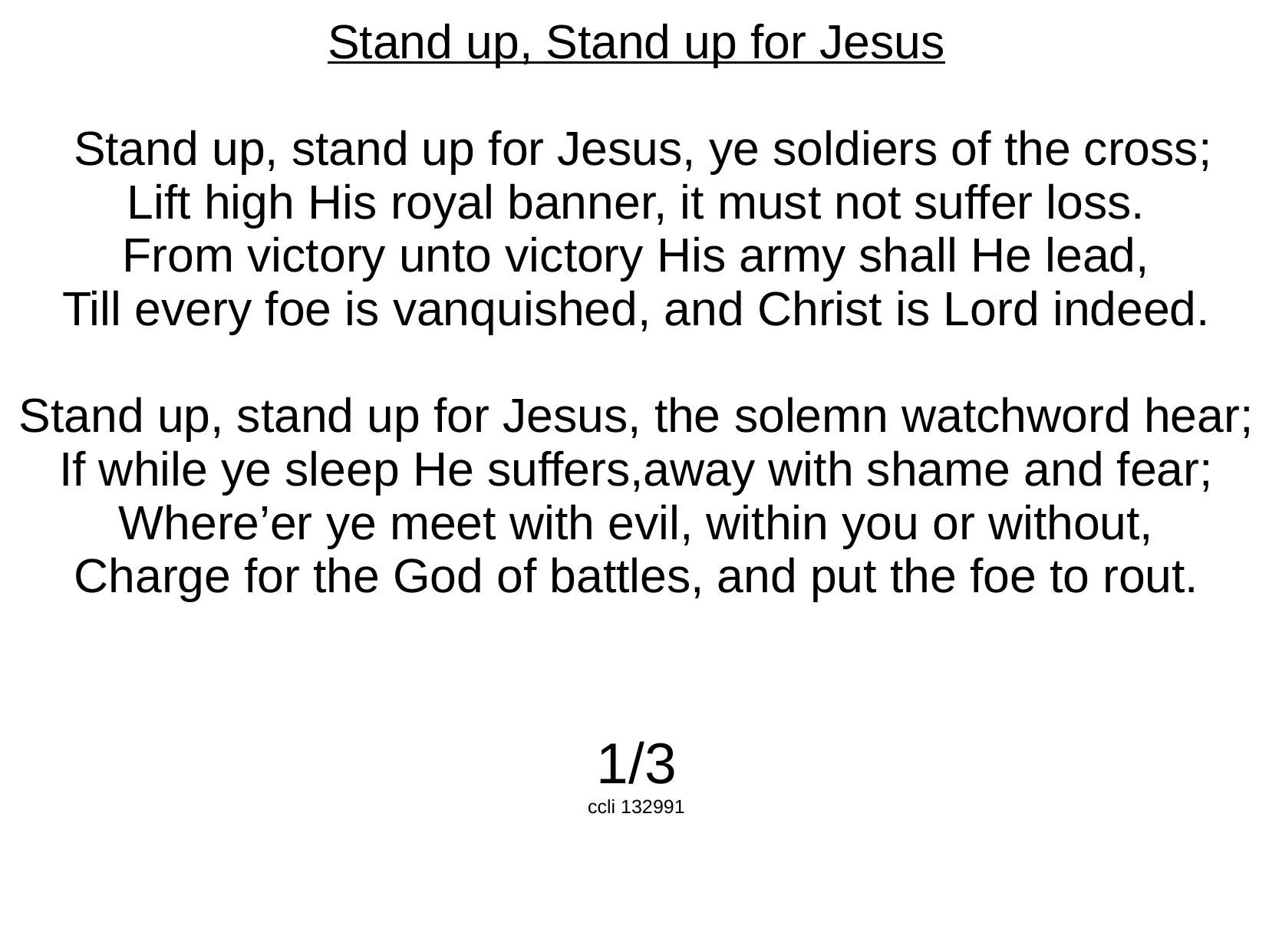

Stand up, Stand up for Jesus

 Stand up, stand up for Jesus, ye soldiers of the cross;
Lift high His royal banner, it must not suffer loss.
From victory unto victory His army shall He lead,
Till every foe is vanquished, and Christ is Lord indeed.

Stand up, stand up for Jesus, the solemn watchword hear;
If while ye sleep He suffers,away with shame and fear;
Where’er ye meet with evil, within you or without,
Charge for the God of battles, and put the foe to rout.

1/3
ccli 132991